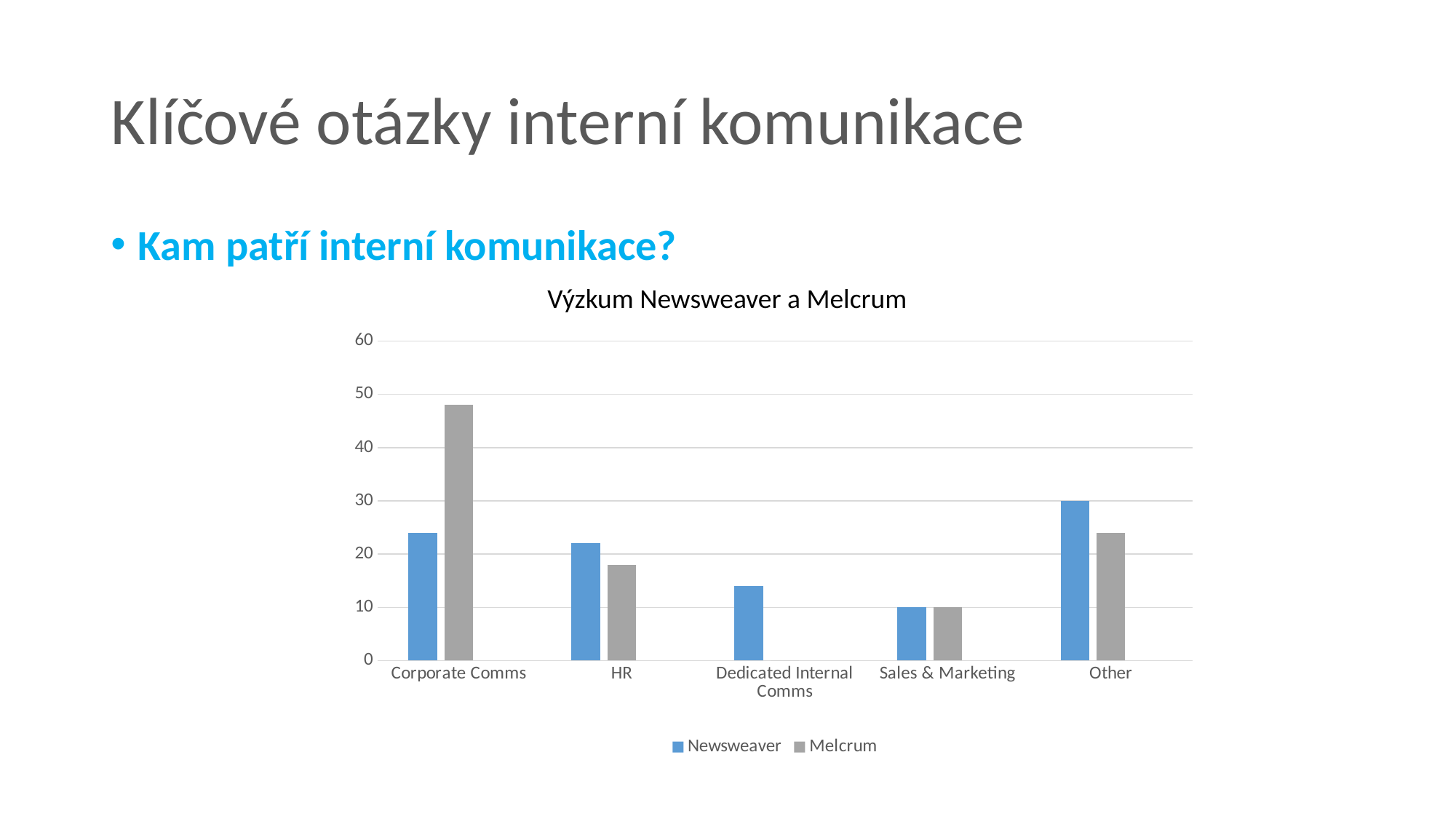

# Klíčové otázky interní komunikace
Kam patří interní komunikace?
				Výzkum Newsweaver a Melcrum

### Chart

| Category | Newsweaver | Melcrum | Column1 |
|---|---|---|---|
| Corporate Comms | 24.0 | 48.0 | None |
| HR | 22.0 | 18.0 | None |
| Dedicated Internal Comms | 14.0 | 0.0 | None |
| Sales & Marketing | 10.0 | 10.0 | None |
| Other | 30.0 | 24.0 | None |